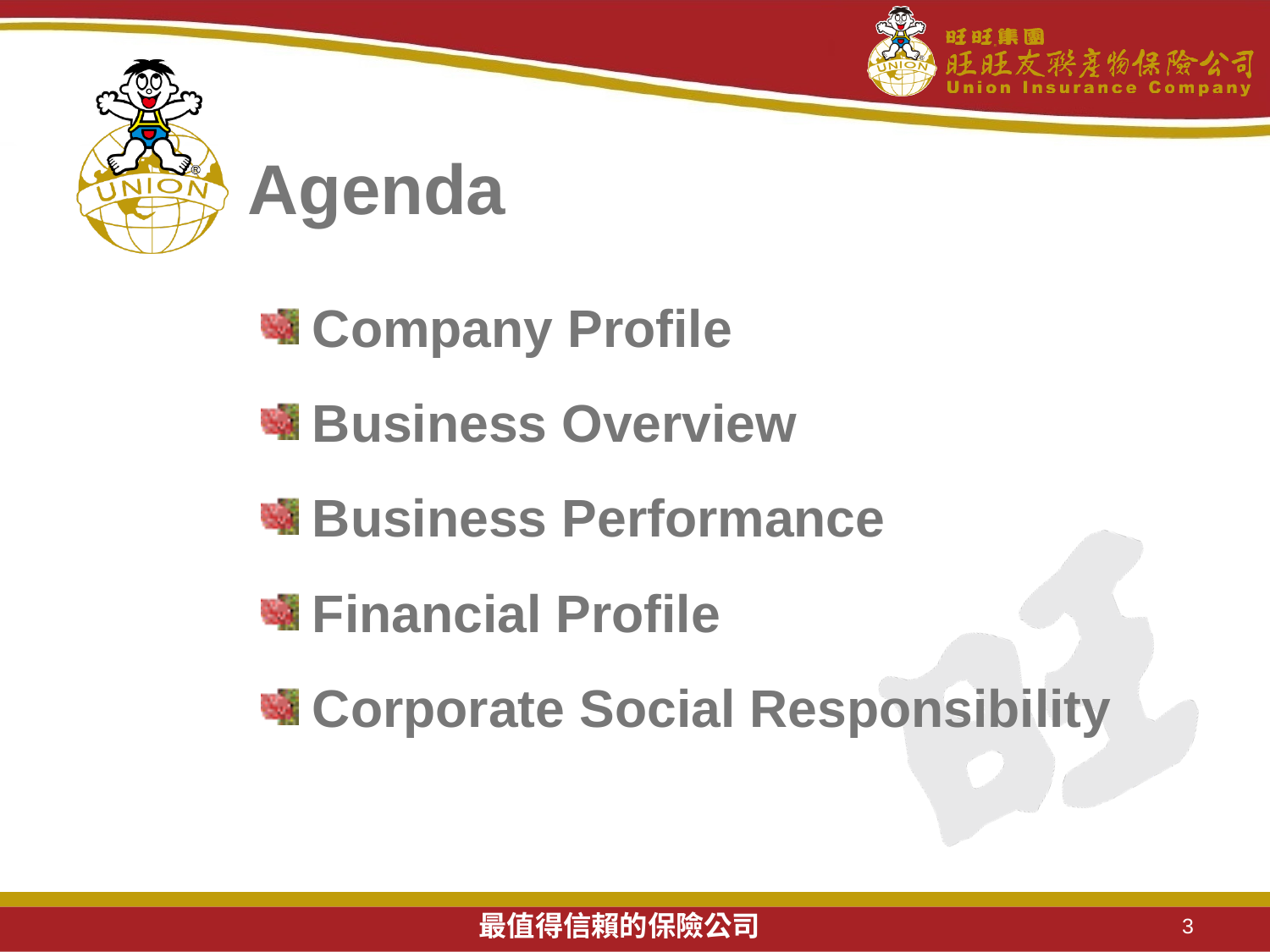

# Agenda
Company Profile
Business Overview
Business Performance
Financial Profile
Corporate Social Responsibility
3